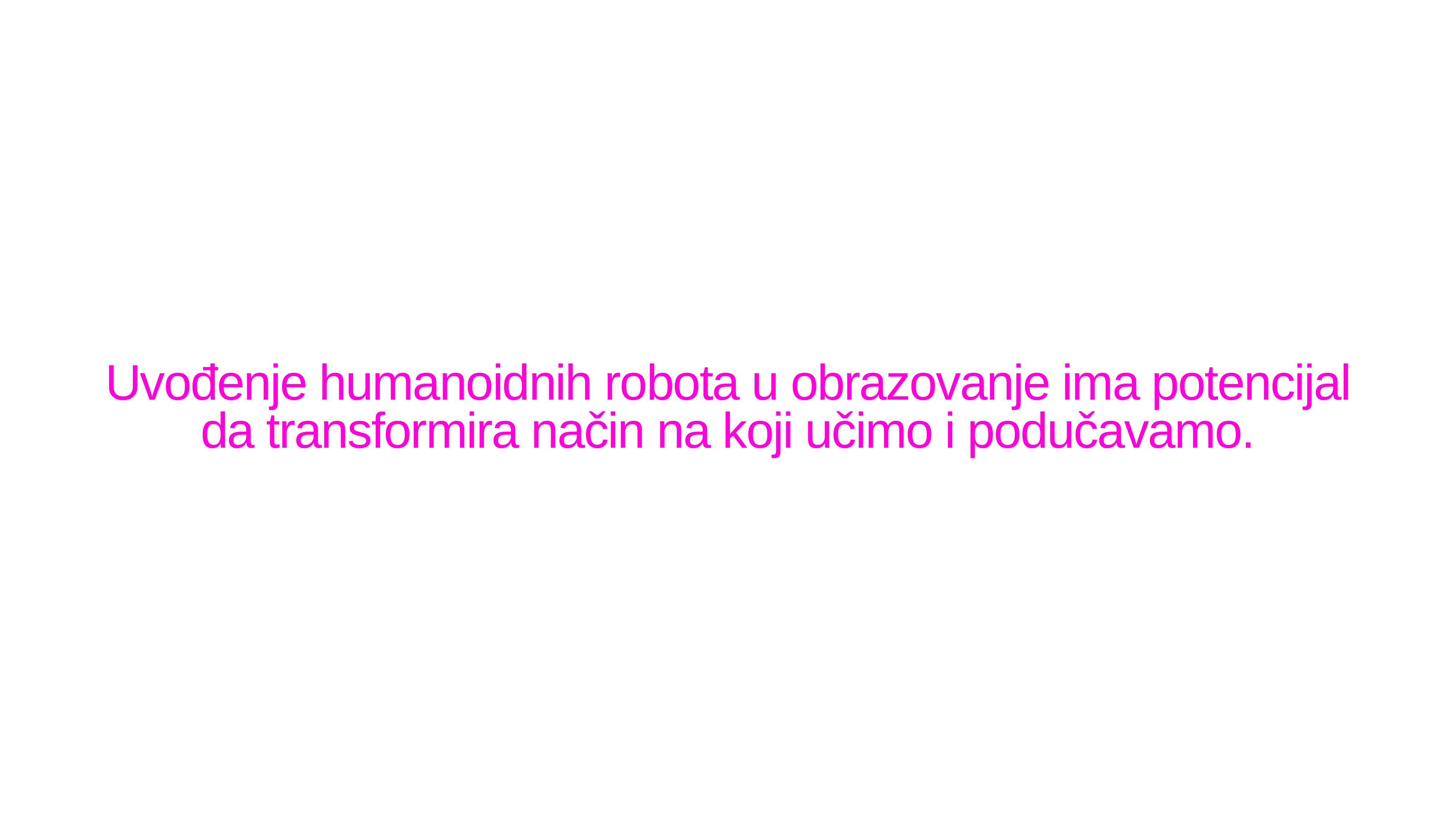

Uvođenje humanoidnih robota u obrazovanje ima potencijal da transformira način na koji učimo i podučavamo.